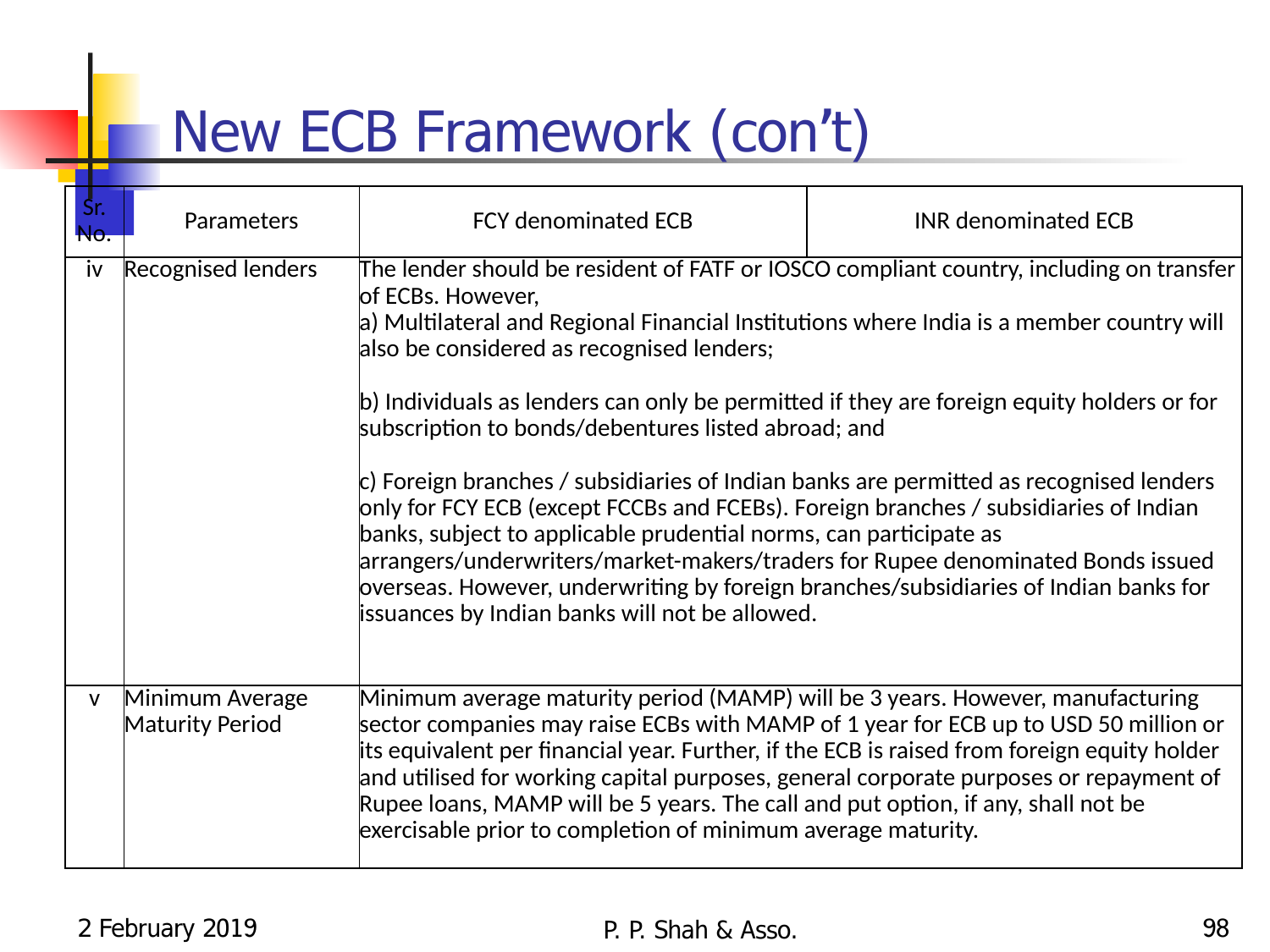

# New ECB Framework (con’t)
| Sr. No. | Parameters | FCY denominated ECB | INR denominated ECB |
| --- | --- | --- | --- |
| iv | Recognised lenders | The lender should be resident of FATF or IOSCO compliant country, including on transfer of ECBs. However, a) Multilateral and Regional Financial Institutions where India is a member country will also be considered as recognised lenders; b) Individuals as lenders can only be permitted if they are foreign equity holders or for subscription to bonds/debentures listed abroad; and c) Foreign branches / subsidiaries of Indian banks are permitted as recognised lenders only for FCY ECB (except FCCBs and FCEBs). Foreign branches / subsidiaries of Indian banks, subject to applicable prudential norms, can participate as arrangers/underwriters/market-makers/traders for Rupee denominated Bonds issued overseas. However, underwriting by foreign branches/subsidiaries of Indian banks for issuances by Indian banks will not be allowed. |  |
| v | Minimum Average Maturity Period | Minimum average maturity period (MAMP) will be 3 years. However, manufacturing sector companies may raise ECBs with MAMP of 1 year for ECB up to USD 50 million or its equivalent per financial year. Further, if the ECB is raised from foreign equity holder and utilised for working capital purposes, general corporate purposes or repayment of Rupee loans, MAMP will be 5 years. The call and put option, if any, shall not be exercisable prior to completion of minimum average maturity. |  |
2 February 2019
98
P. P. Shah & Asso.